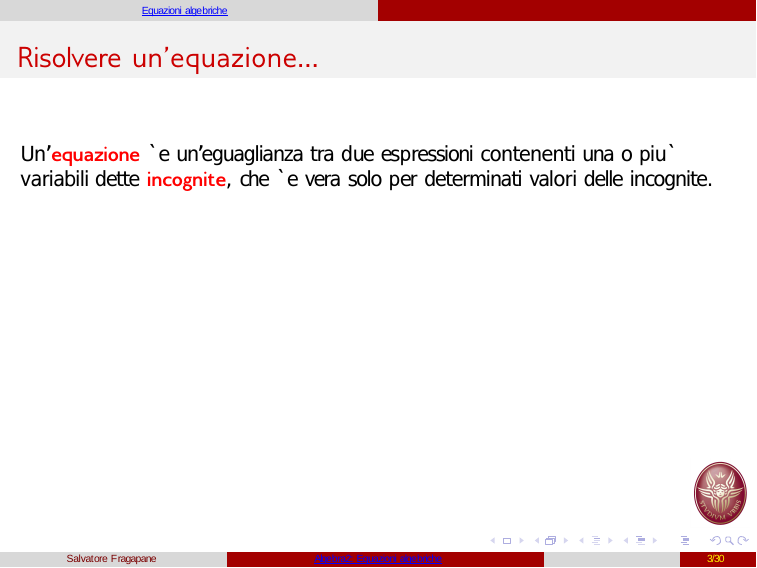

Equazioni algebriche

# Risolvere un’equazione...
Un’equazione `e un’eguaglianza tra due espressioni contenenti una o piu` variabili dette incognite, che `e vera solo per determinati valori delle incognite.

Salvatore Fragapane
Algebra2: Equazioni algebriche
3/30